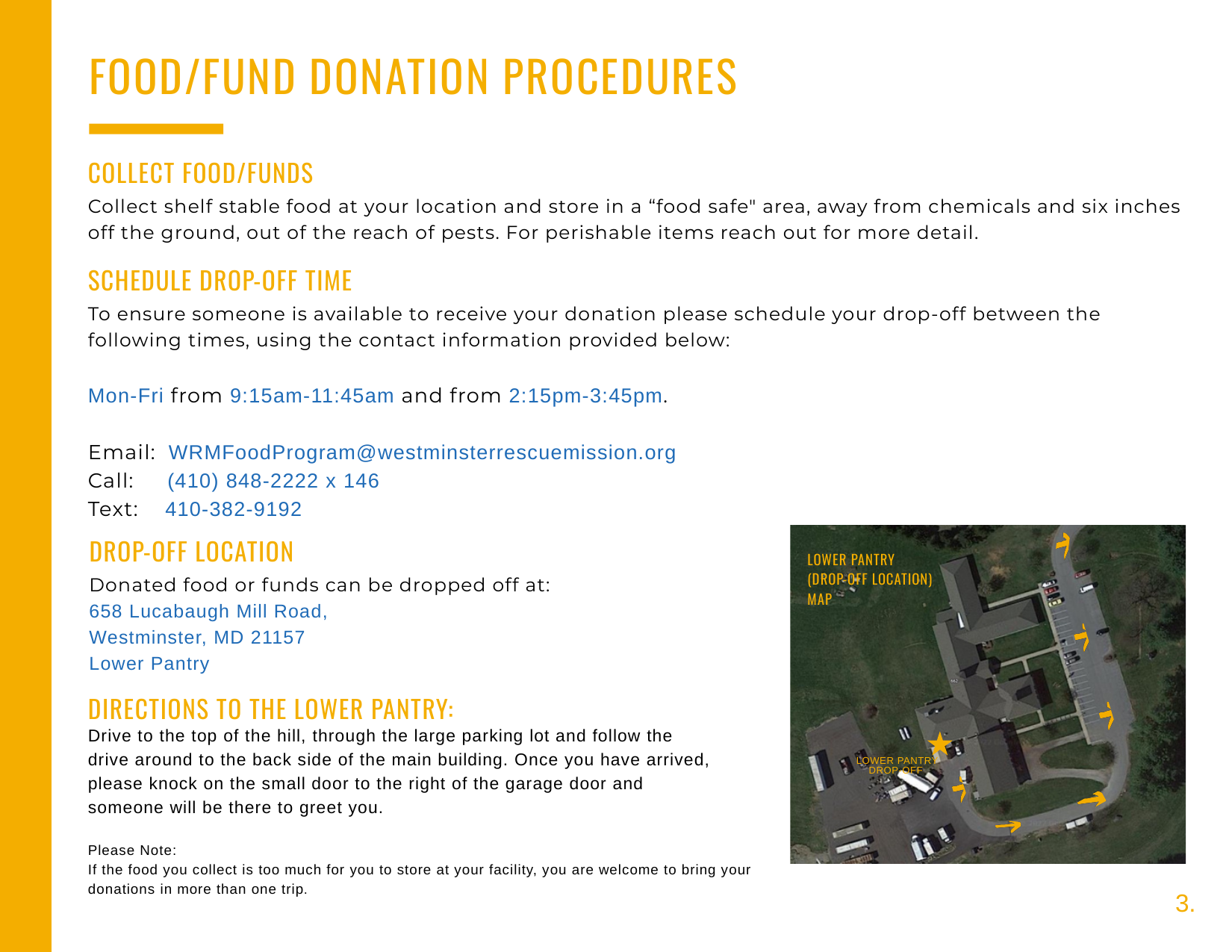

FOOD/FUND DONATION PROCEDURES

COLLECT FOOD/FUNDS
Collect shelf stable food at your location and store in a “food safe" area, away from chemicals and six inches off the ground, out of the reach of pests. For perishable items reach out for more detail.
SCHEDULE DROP-OFF TIME
To ensure someone is available to receive your donation please schedule your drop-off between the following times, using the contact information provided below:

Mon-Fri from 9:15am-11:45am and from 2:15pm-3:45pm.

Email:  WRMFoodProgram@westminsterrescuemission.org
Call:     (410) 848-2222 x 146
Text:    410-382-9192

LOWER PANTRY
(DROP-OFF LOCATION)
MAP

LOWER PANTRY
DROP-OFF

DROP-OFF LOCATION
Donated food or funds can be dropped off at:
658 Lucabaugh Mill Road,
Westminster, MD 21157
Lower Pantry
MAIN
BUILDING
DIRECTIONS TO THE LOWER PANTRY:
Drive to the top of the hill, through the large parking lot and follow the drive around to the back side of the main building. Once you have arrived, please knock on the small door to the right of the garage door and someone will be there to greet you.
Please Note:
If the food you collect is too much for you to store at your facility, you are welcome to bring your donations in more than one trip.
3.